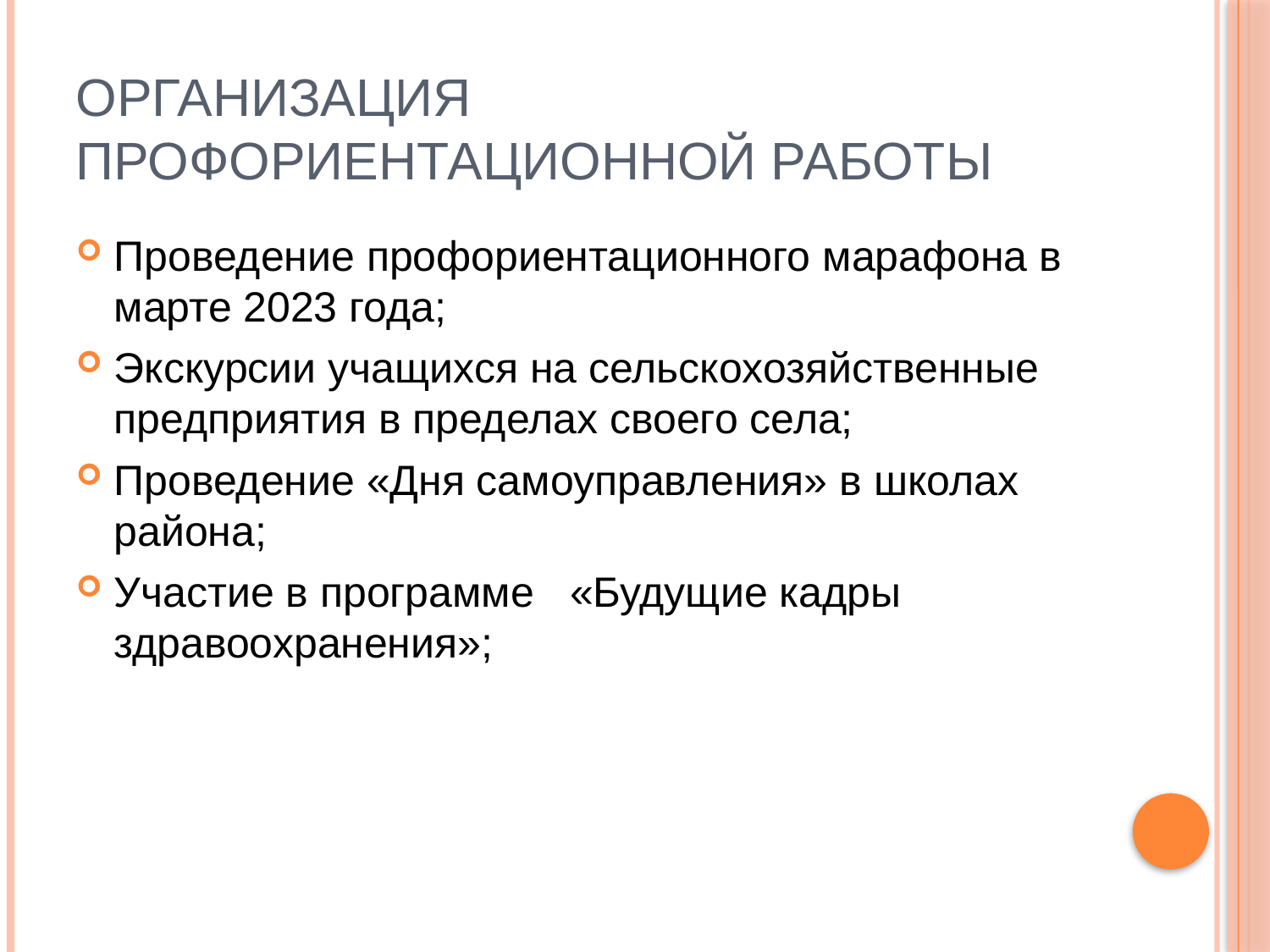

# Организация профориентационной работы
Проведение профориентационного марафона в марте 2023 года;
Экскурсии учащихся на сельскохозяйственные предприятия в пределах своего села;
Проведение «Дня самоуправления» в школах района;
Участие в программе   «Будущие кадры здравоохранения»;